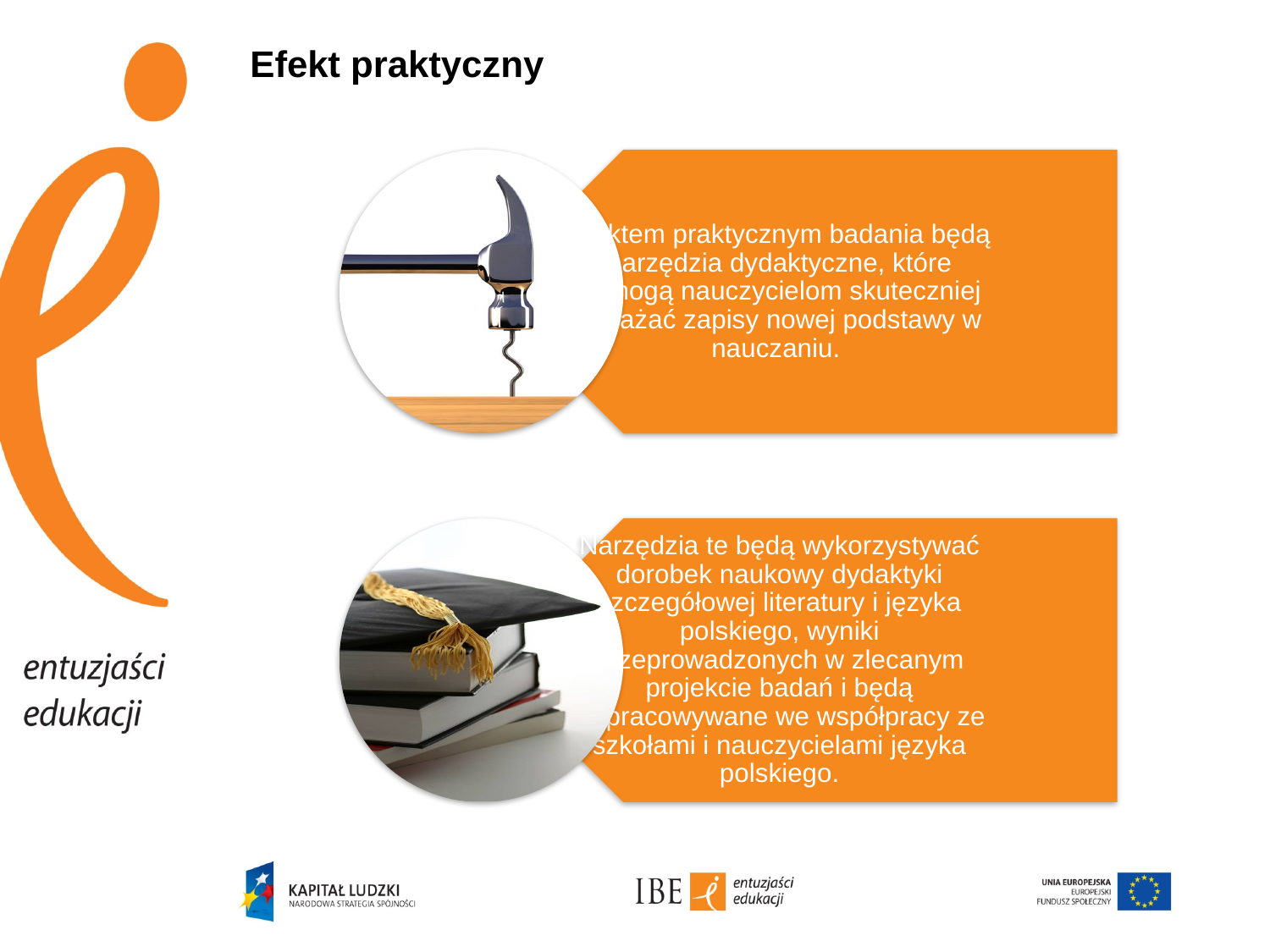

# Efekt praktyczny
Efektem praktycznym badania będą narzędzia dydaktyczne, które pomogą nauczycielom skuteczniej wdrażać zapisy nowej podstawy w nauczaniu.
Narzędzia te będą wykorzystywać dorobek naukowy dydaktyki szczegółowej literatury i języka polskiego, wyniki przeprowadzonych w zlecanym projekcie badań i będą wypracowywane we współpracy ze szkołami i nauczycielami języka polskiego.